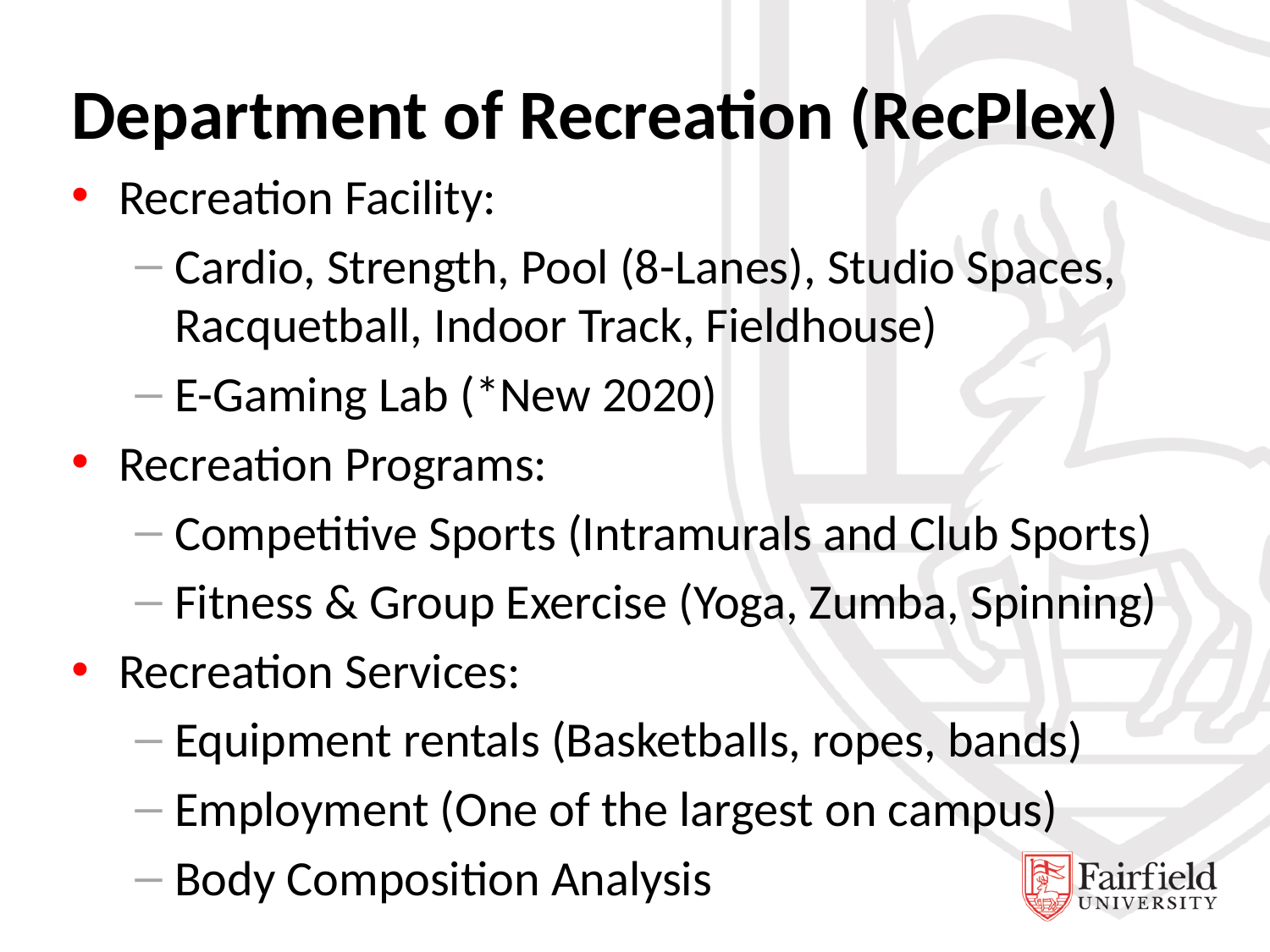

# Department of Recreation (RecPlex)
Recreation Facility:
Cardio, Strength, Pool (8-Lanes), Studio Spaces, Racquetball, Indoor Track, Fieldhouse)
E-Gaming Lab (*New 2020)
Recreation Programs:
Competitive Sports (Intramurals and Club Sports)
Fitness & Group Exercise (Yoga, Zumba, Spinning)
Recreation Services:
Equipment rentals (Basketballs, ropes, bands)
Employment (One of the largest on campus)
Body Composition Analysis